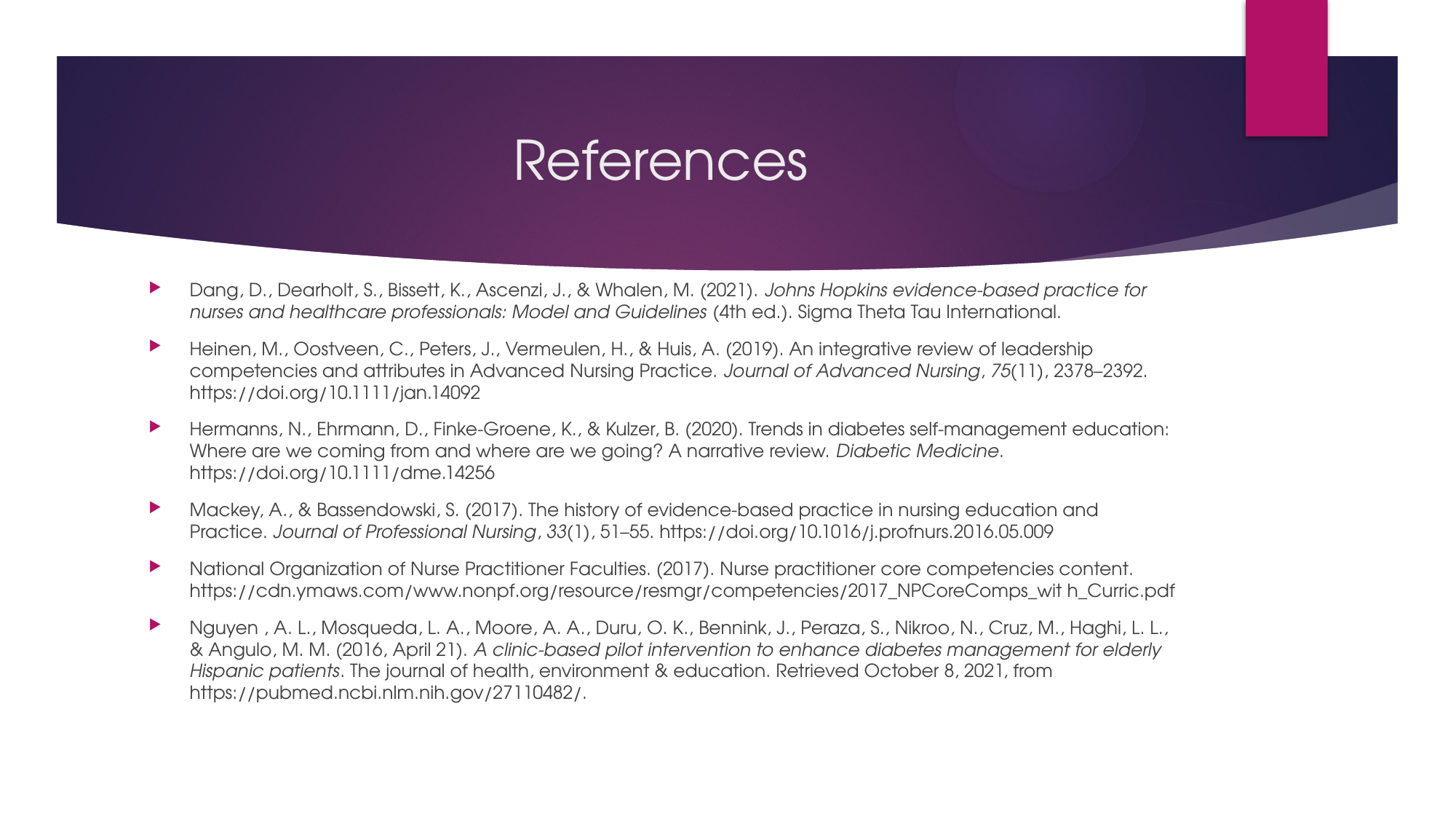

# References
Dang, D., Dearholt, S., Bissett, K., Ascenzi, J., & Whalen, M. (2021). Johns Hopkins evidence-based practice for nurses and healthcare professionals: Model and Guidelines (4th ed.). Sigma Theta Tau International.
Heinen, M., Oostveen, C., Peters, J., Vermeulen, H., & Huis, A. (2019). An integrative review of leadership competencies and attributes in Advanced Nursing Practice. Journal of Advanced Nursing, 75(11), 2378–2392. https://doi.org/10.1111/jan.14092
Hermanns, N., Ehrmann, D., Finke‐Groene, K., & Kulzer, B. (2020). Trends in diabetes self‐management education: Where are we coming from and where are we going? A narrative review. Diabetic Medicine. https://doi.org/10.1111/dme.14256
Mackey, A., & Bassendowski, S. (2017). The history of evidence-based practice in nursing education and Practice. Journal of Professional Nursing, 33(1), 51–55. https://doi.org/10.1016/j.profnurs.2016.05.009
National Organization of Nurse Practitioner Faculties. (2017). Nurse practitioner core competencies content. 	https://cdn.ymaws.com/www.nonpf.org/resource/resmgr/competencies/2017_NPCoreComps_wit h_Curric.pdf
Nguyen , A. L., Mosqueda, L. A., Moore, A. A., Duru, O. K., Bennink, J., Peraza, S., Nikroo, N., Cruz, M., Haghi, L. L., & Angulo, M. M. (2016, April 21). A clinic-based pilot intervention to enhance diabetes management for elderly Hispanic patients. The journal of health, environment & education. Retrieved October 8, 2021, from https://pubmed.ncbi.nlm.nih.gov/27110482/.